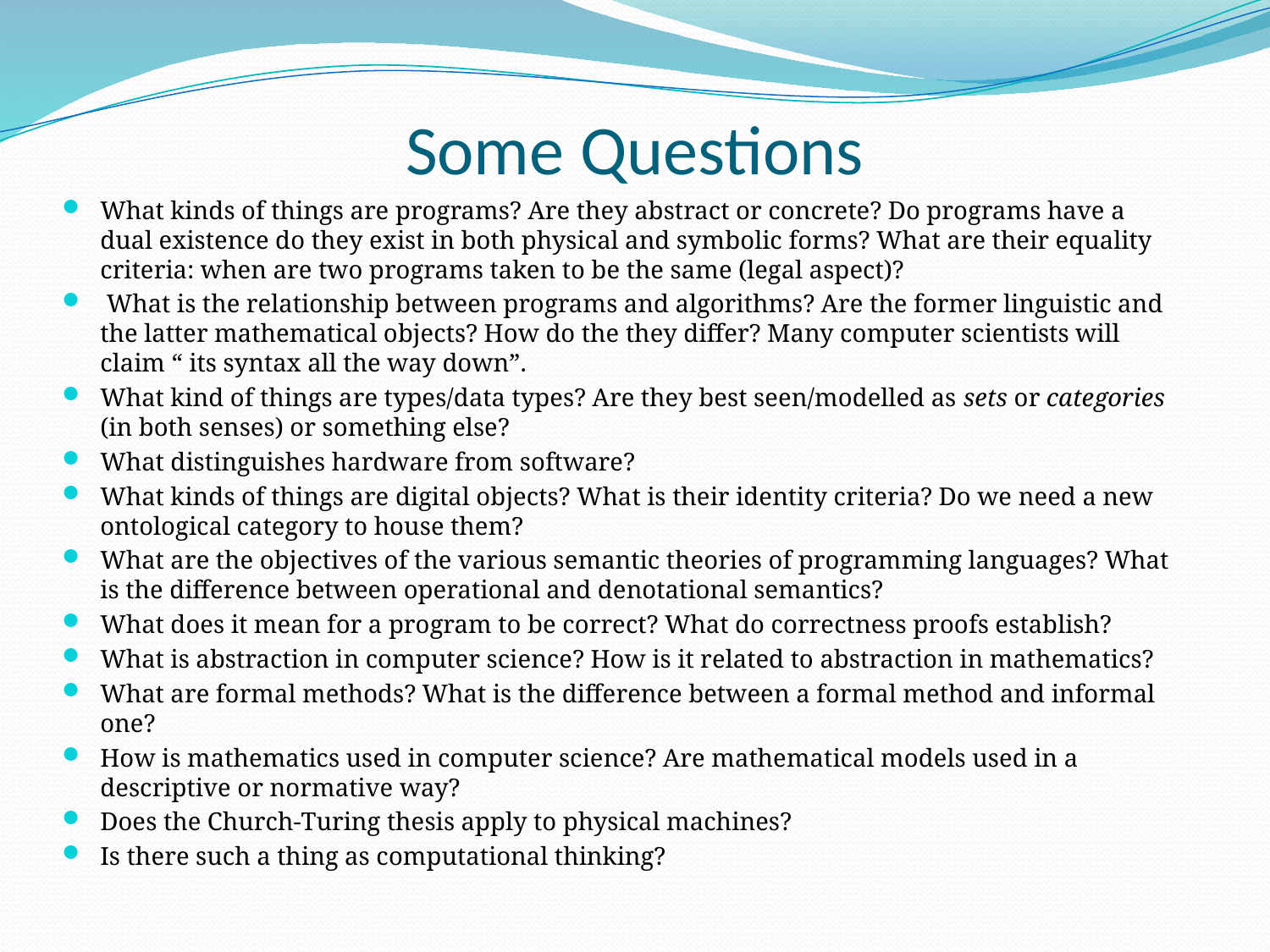

# Some Questions
What kinds of things are programs? Are they abstract or concrete? Do programs have a dual existence do they exist in both physical and symbolic forms? What are their equality criteria: when are two programs taken to be the same (legal aspect)?
 What is the relationship between programs and algorithms? Are the former linguistic and the latter mathematical objects? How do the they differ? Many computer scientists will claim “ its syntax all the way down”.
What kind of things are types/data types? Are they best seen/modelled as sets or categories (in both senses) or something else?
What distinguishes hardware from software?
What kinds of things are digital objects? What is their identity criteria? Do we need a new ontological category to house them?
What are the objectives of the various semantic theories of programming languages? What is the difference between operational and denotational semantics?
What does it mean for a program to be correct? What do correctness proofs establish?
What is abstraction in computer science? How is it related to abstraction in mathematics?
What are formal methods? What is the difference between a formal method and informal one?
How is mathematics used in computer science? Are mathematical models used in a descriptive or normative way?
Does the Church-Turing thesis apply to physical machines?
Is there such a thing as computational thinking?